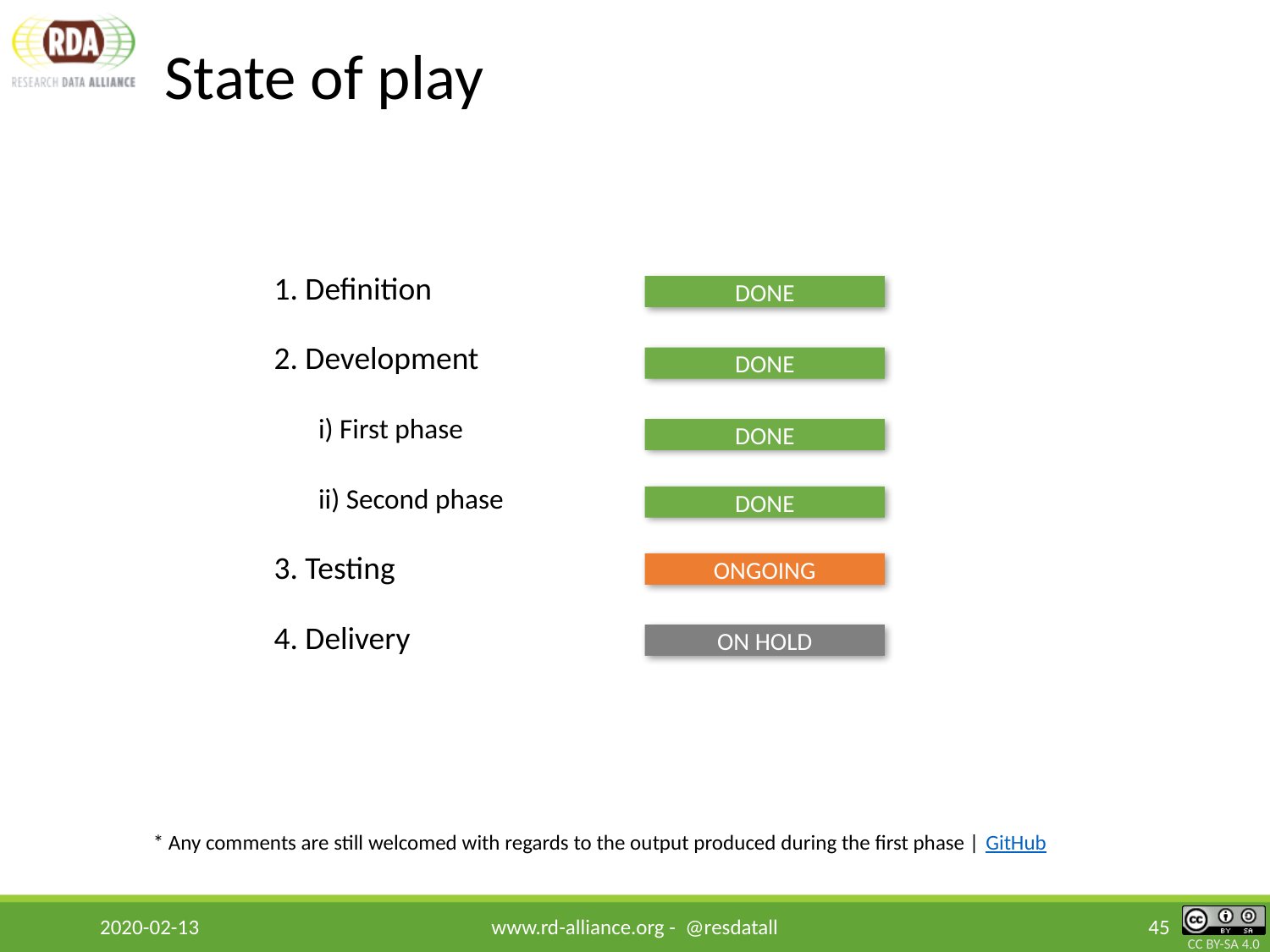

# State of play
| 1. Definition |  |
| --- | --- |
| 2. Development |  |
| i) First phase |  |
| ii) Second phase |  |
| 3. Testing |  |
| 4. Delivery |  |
DONE
DONE
DONE
DONE
ONGOING
ON HOLD
* Any comments are still welcomed with regards to the output produced during the first phase | GitHub
2020-02-13
www.rd-alliance.org -  @resdatall
45